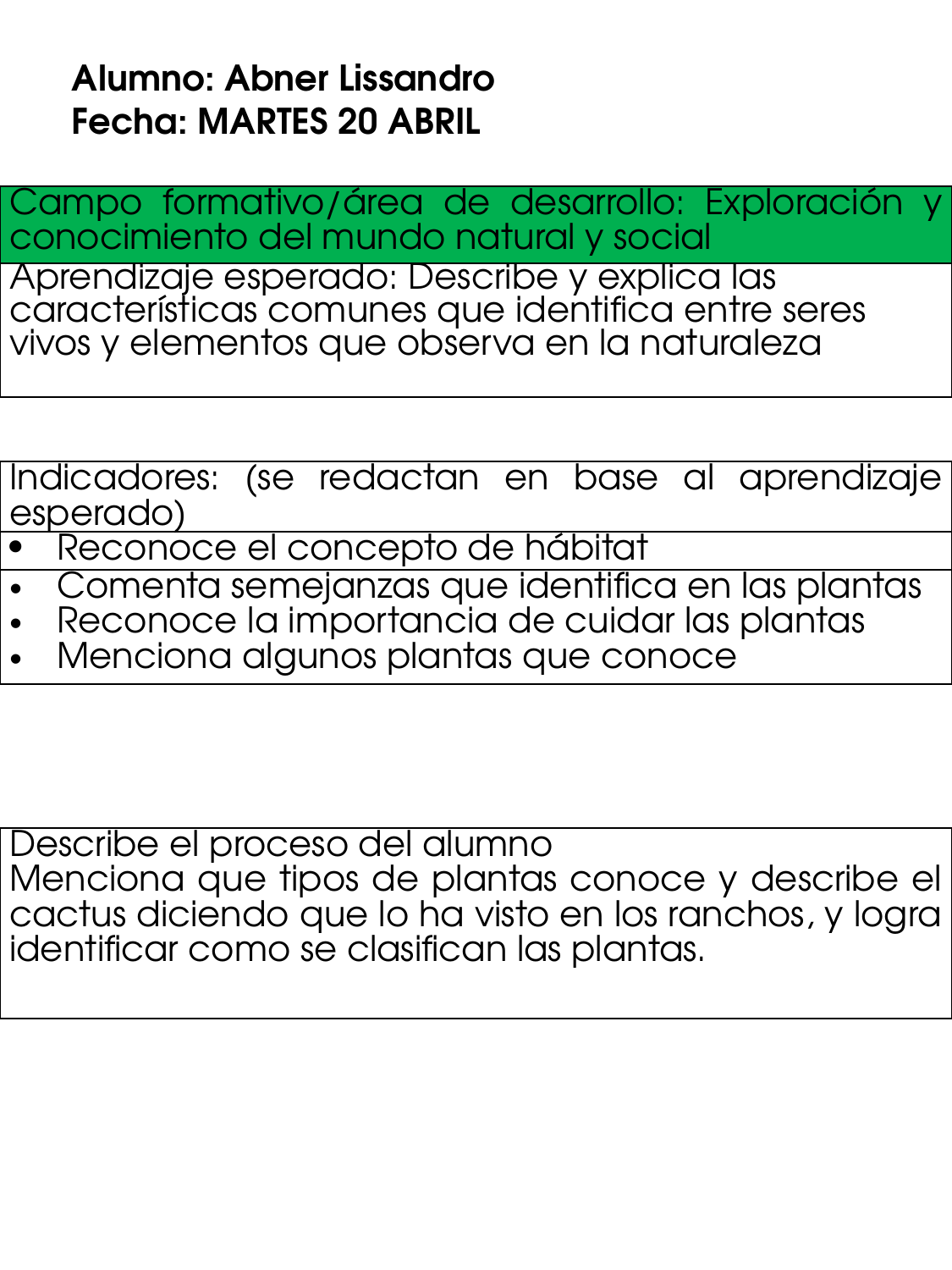

Alumno: Abner Lissandro
Fecha: MARTES 20 ABRIL

| Campo formativo/área de desarrollo: Exploración y conocimiento del mundo natural y social |
| --- |
| Aprendizaje esperado: Describe y explica las características comunes que identifica entre seres vivos y elementos que observa en la naturaleza |
| Indicadores: (se redactan en base al aprendizaje esperado) |
| --- |
| Reconoce el concepto de hábitat |
| Comenta semejanzas que identifica en las plantas Reconoce la importancia de cuidar las plantas Menciona algunos plantas que conoce |
| Describe el proceso del alumno Menciona que tipos de plantas conoce y describe el cactus diciendo que lo ha visto en los ranchos, y logra identificar como se clasifican las plantas. |
| --- |